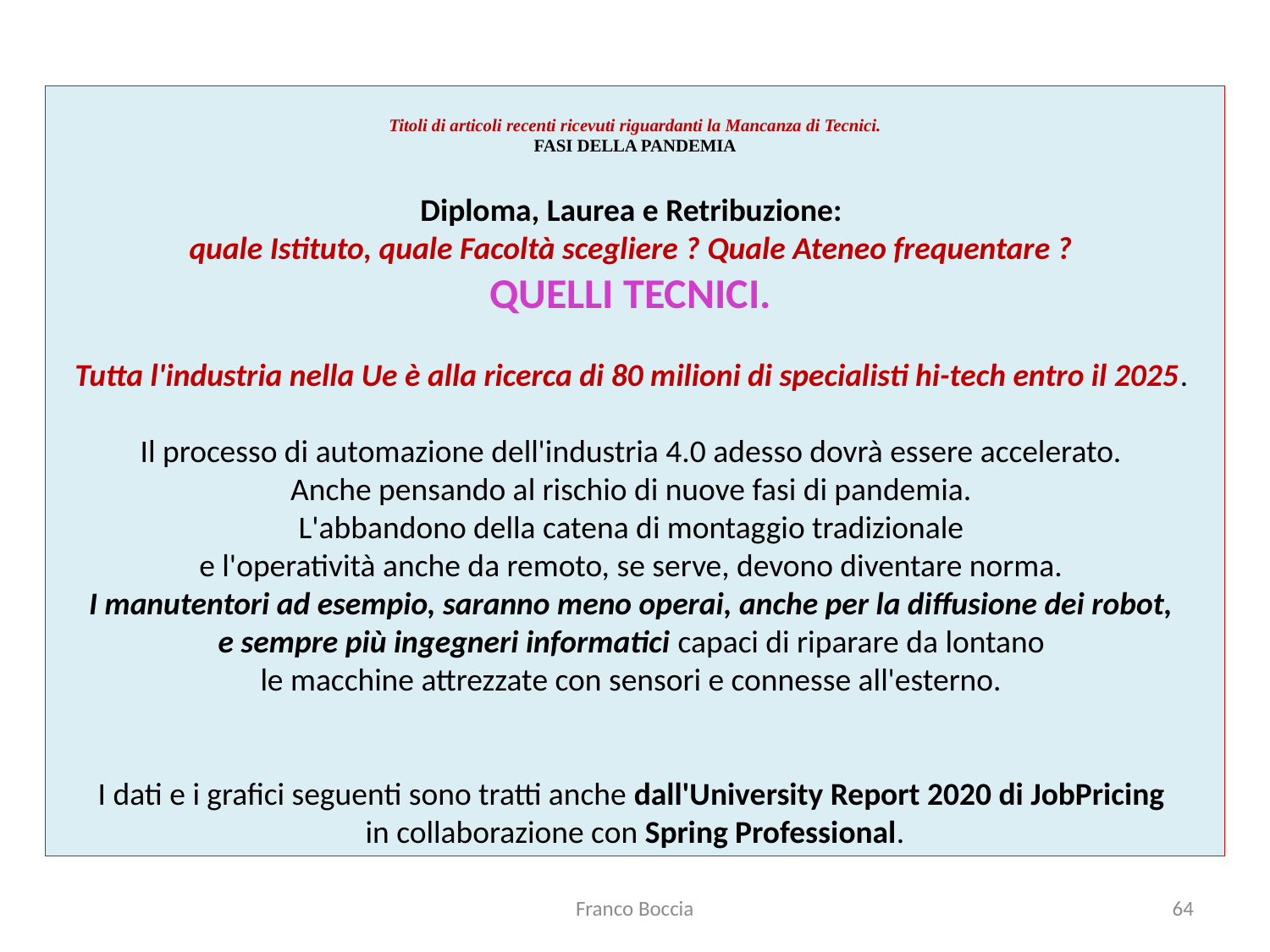

Titoli di articoli recenti ricevuti riguardanti la Mancanza di Tecnici.
FASI DELLA PANDEMIA

Diploma, Laurea e Retribuzione:
quale Istituto, quale Facoltà scegliere ? Quale Ateneo frequentare ?
QUELLI TECNICI.

Tutta l'industria nella Ue è alla ricerca di 80 milioni di specialisti hi-tech entro il 2025.

Il processo di automazione dell'industria 4.0 adesso dovrà essere accelerato.
Anche pensando al rischio di nuove fasi di pandemia.
L'abbandono della catena di montaggio tradizionale
e l'operatività anche da remoto, se serve, devono diventare norma.
I manutentori ad esempio, saranno meno operai, anche per la diffusione dei robot,
e sempre più ingegneri informatici capaci di riparare da lontano
le macchine attrezzate con sensori e connesse all'esterno.

I dati e i grafici seguenti sono tratti anche dall'University Report 2020 di JobPricing
in collaborazione con Spring Professional.
Franco Boccia
64